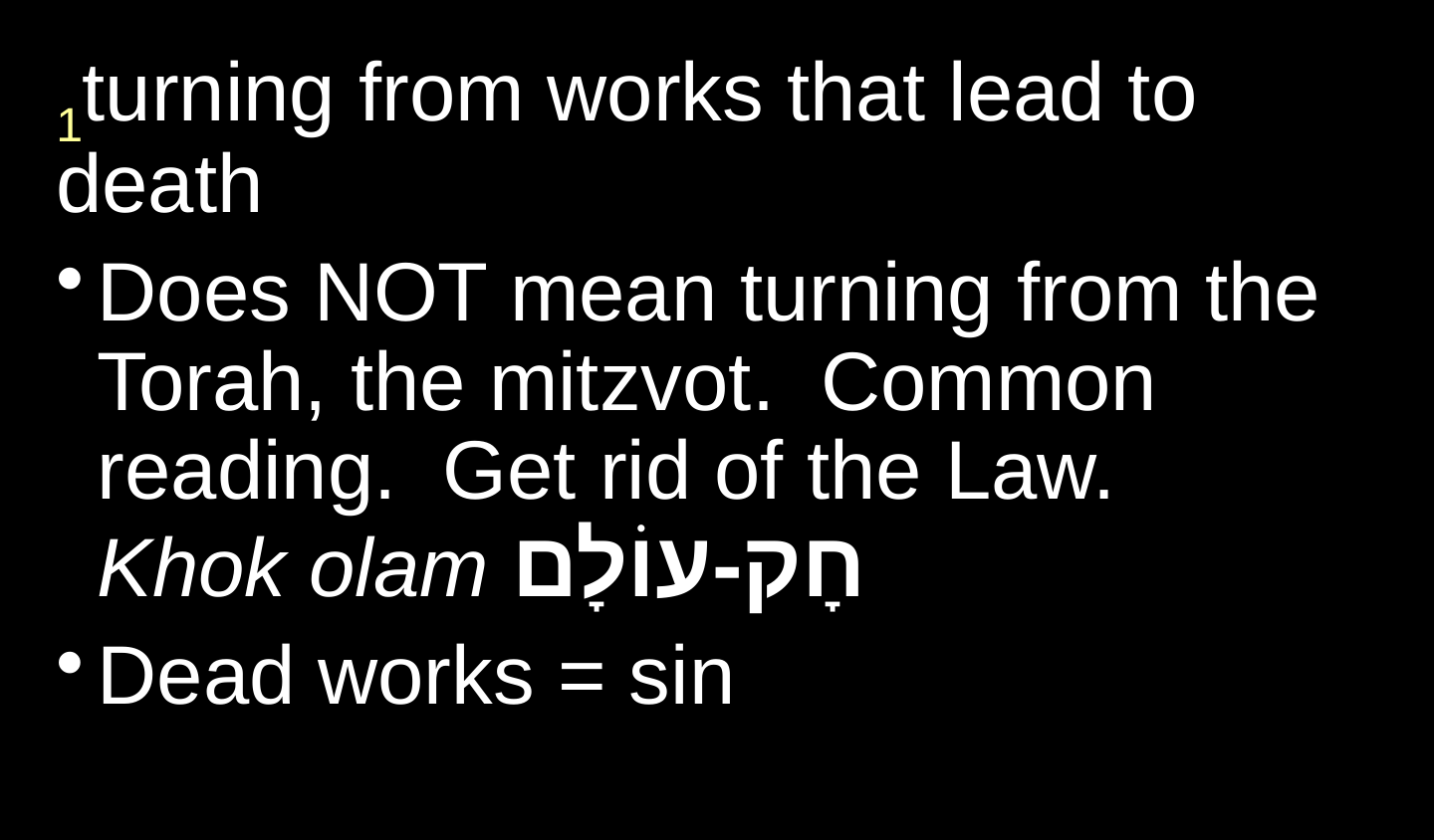

1turning from works that lead to death
Does NOT mean turning from the Torah, the mitzvot.  Common reading.  Get rid of the Law.    Khok olam חָק-עוֹלָם
Dead works = sin